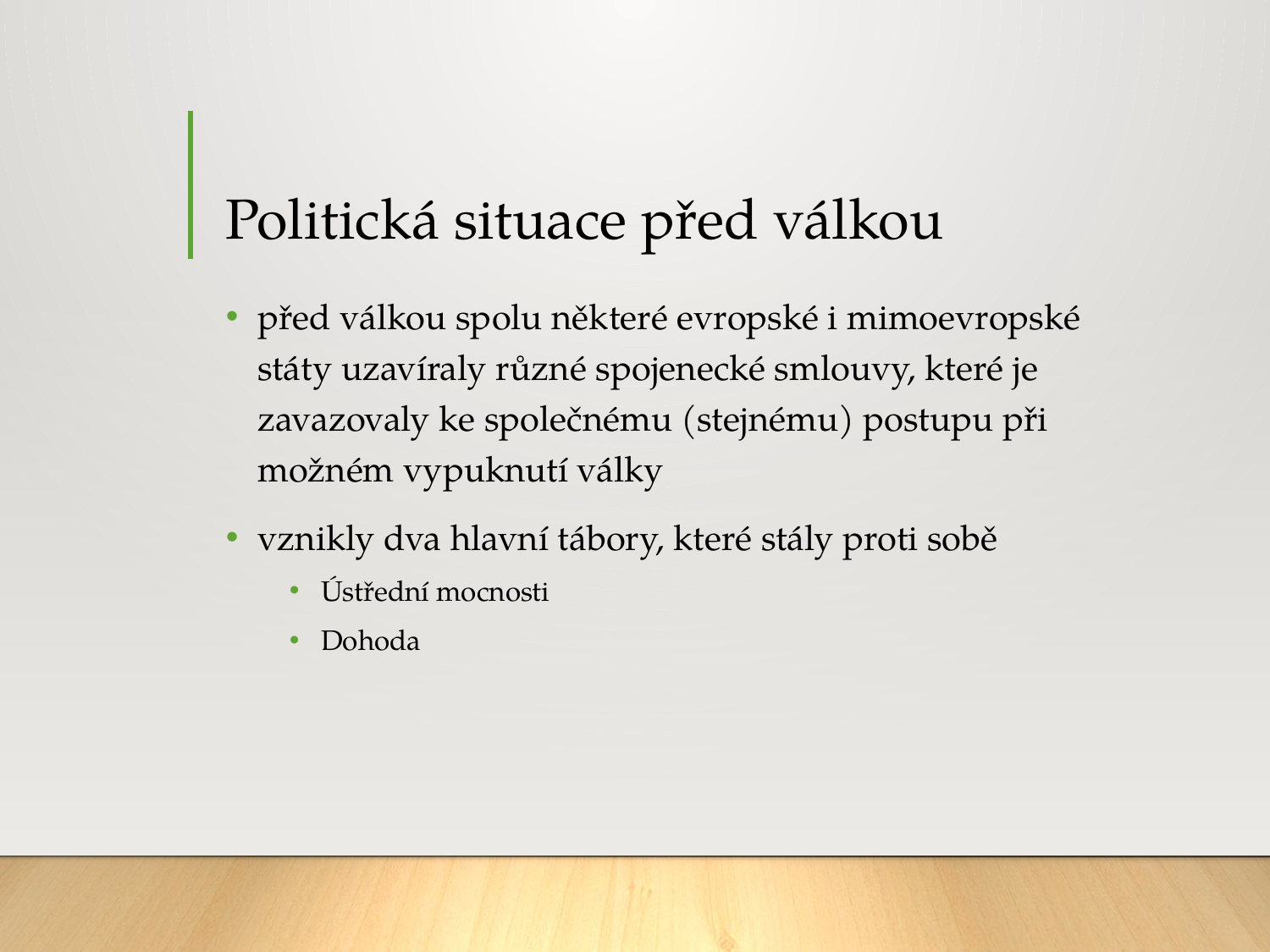

# Politická situace před válkou
před válkou spolu některé evropské i mimoevropské státy uzavíraly různé spojenecké smlouvy, které je zavazovaly ke společnému (stejnému) postupu při možném vypuknutí války
vznikly dva hlavní tábory, které stály proti sobě
Ústřední mocnosti
Dohoda